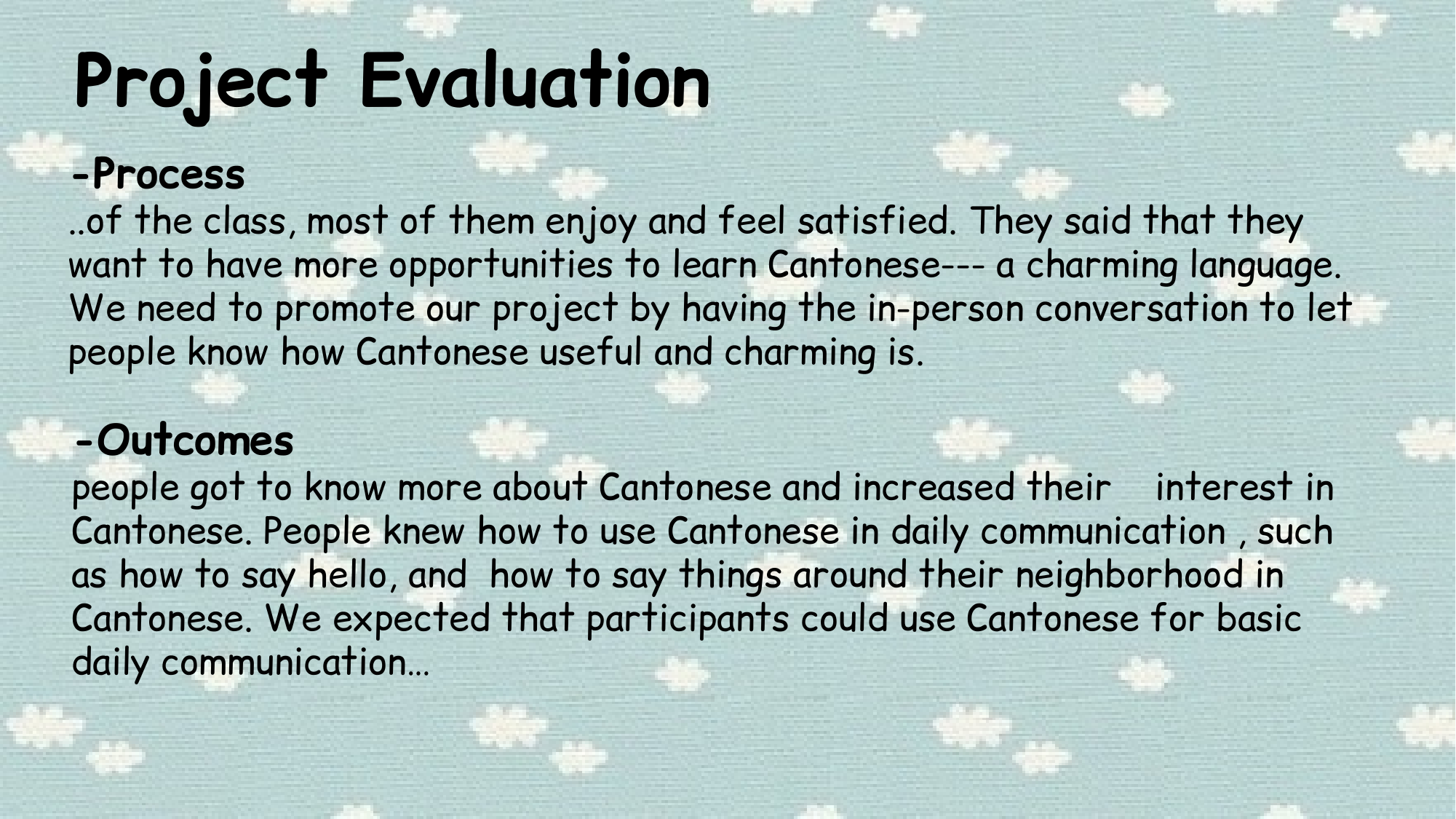

Project Evaluation
-Process
..of the class, most of them enjoy and feel satisfied. They said that they want to have more opportunities to learn Cantonese--- a charming language. We need to promote our project by having the in-person conversation to let people know how Cantonese useful and charming is.

-Outcomes
people got to know more about Cantonese and increased their    interest in Cantonese. People knew how to use Cantonese in daily communication , such as how to say hello, and  how to say things around their neighborhood in Cantonese. We expected that participants could use Cantonese for basic daily communication…